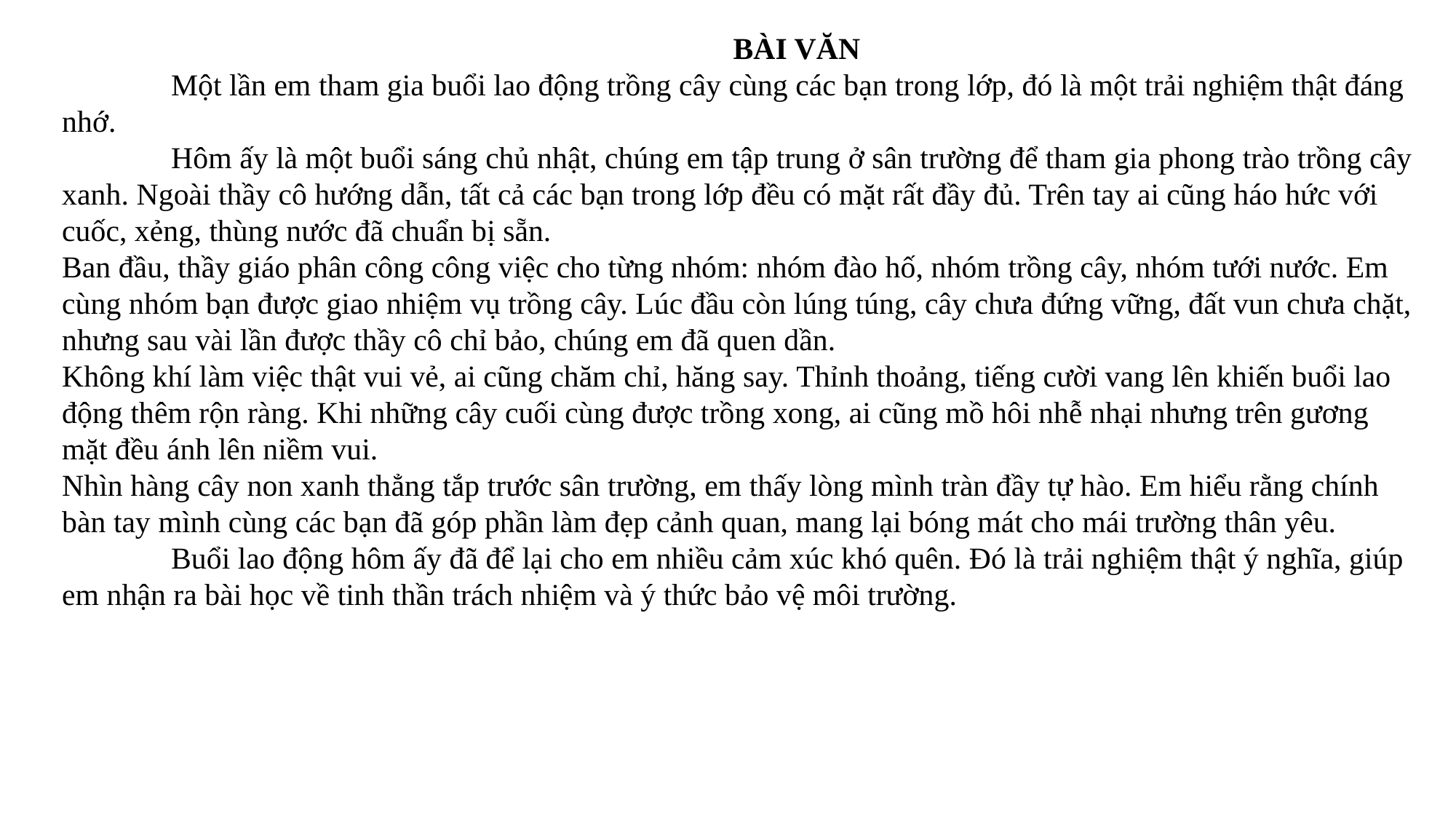

BÀI VĂN
	Một lần em tham gia buổi lao động trồng cây cùng các bạn trong lớp, đó là một trải nghiệm thật đáng nhớ.
	Hôm ấy là một buổi sáng chủ nhật, chúng em tập trung ở sân trường để tham gia phong trào trồng cây xanh. Ngoài thầy cô hướng dẫn, tất cả các bạn trong lớp đều có mặt rất đầy đủ. Trên tay ai cũng háo hức với cuốc, xẻng, thùng nước đã chuẩn bị sẵn.
Ban đầu, thầy giáo phân công công việc cho từng nhóm: nhóm đào hố, nhóm trồng cây, nhóm tưới nước. Em cùng nhóm bạn được giao nhiệm vụ trồng cây. Lúc đầu còn lúng túng, cây chưa đứng vững, đất vun chưa chặt, nhưng sau vài lần được thầy cô chỉ bảo, chúng em đã quen dần.
Không khí làm việc thật vui vẻ, ai cũng chăm chỉ, hăng say. Thỉnh thoảng, tiếng cười vang lên khiến buổi lao động thêm rộn ràng. Khi những cây cuối cùng được trồng xong, ai cũng mồ hôi nhễ nhại nhưng trên gương mặt đều ánh lên niềm vui.
Nhìn hàng cây non xanh thẳng tắp trước sân trường, em thấy lòng mình tràn đầy tự hào. Em hiểu rằng chính bàn tay mình cùng các bạn đã góp phần làm đẹp cảnh quan, mang lại bóng mát cho mái trường thân yêu.
	Buổi lao động hôm ấy đã để lại cho em nhiều cảm xúc khó quên. Đó là trải nghiệm thật ý nghĩa, giúp em nhận ra bài học về tinh thần trách nhiệm và ý thức bảo vệ môi trường.